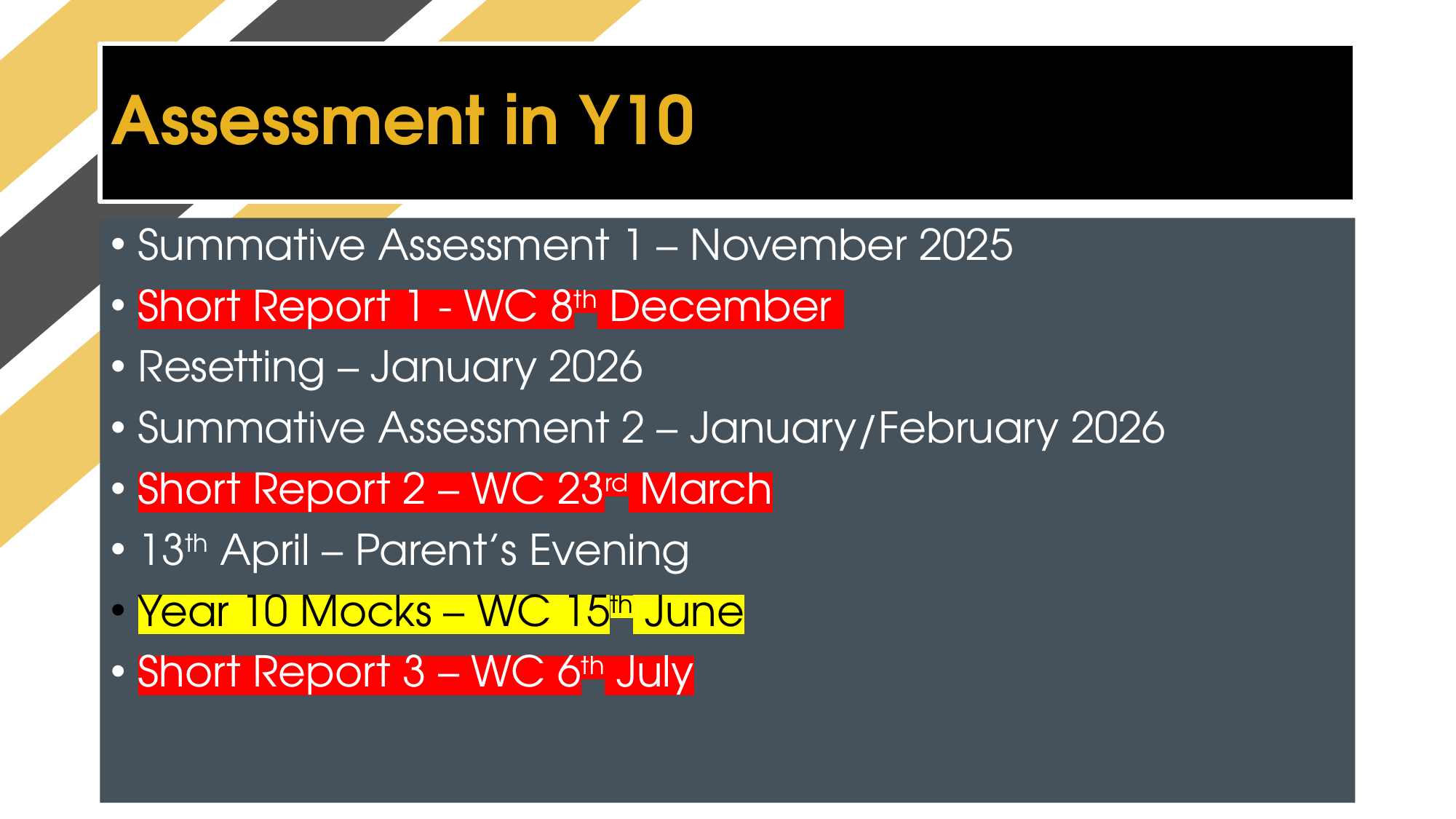

# Assessment in Y10
Summative Assessment 1 – November 2025
Short Report 1 - WC 8th December
Resetting – January 2026
Summative Assessment 2 – January/February 2026
Short Report 2 – WC 23rd March
13th April – Parent’s Evening
Year 10 Mocks – WC 15th June
Short Report 3 – WC 6th July